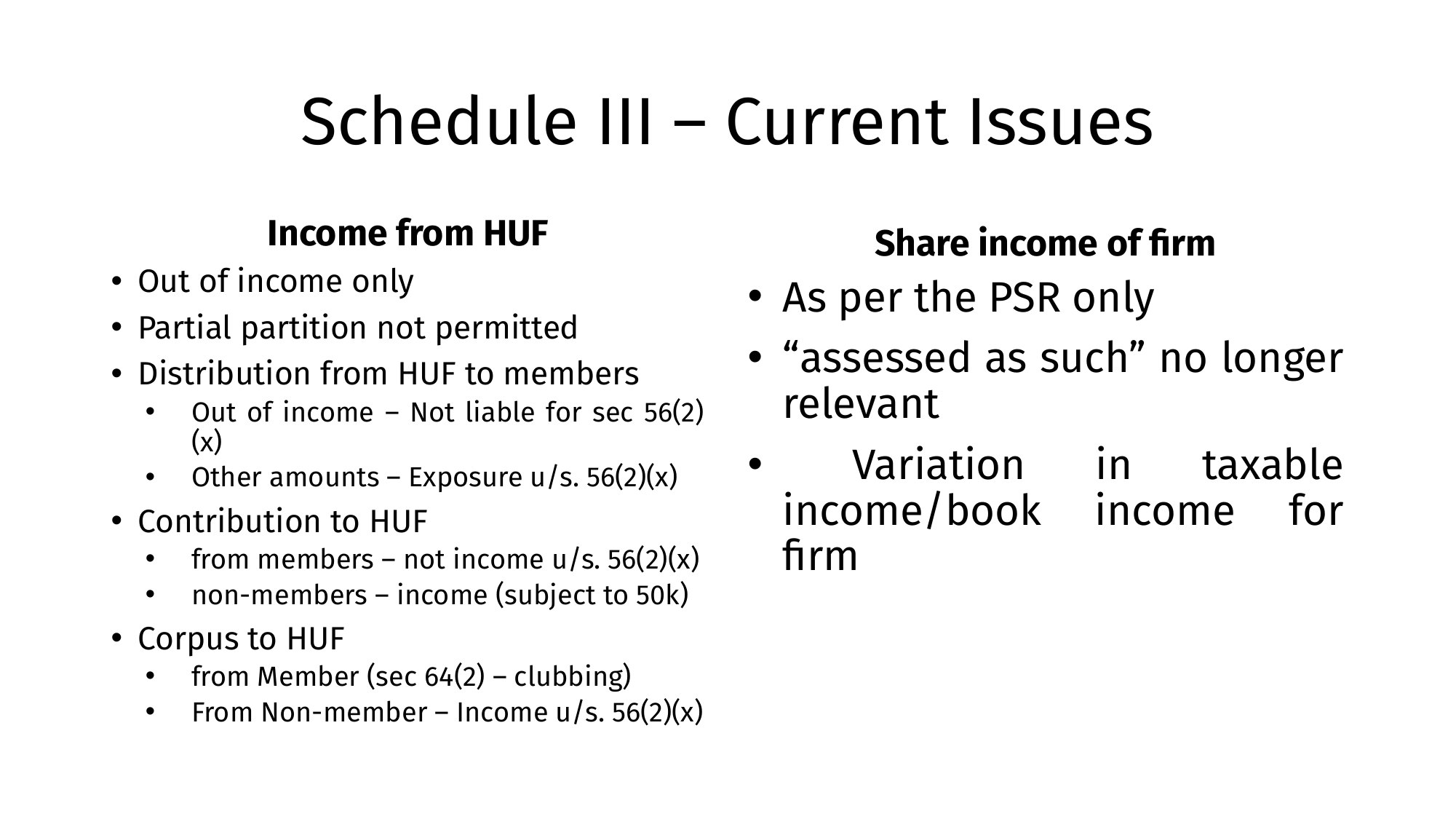

# Schedule III – Current Issues
Income from HUF
Share income of firm
Out of income only
Partial partition not permitted
Distribution from HUF to members
Out of income – Not liable for sec 56(2)(x)
Other amounts – Exposure u/s. 56(2)(x)
Contribution to HUF
from members – not income u/s. 56(2)(x)
non-members – income (subject to 50k)
Corpus to HUF
from Member (sec 64(2) – clubbing)
From Non-member – Income u/s. 56(2)(x)
As per the PSR only
“assessed as such” no longer relevant
 Variation in taxable income/book income for firm